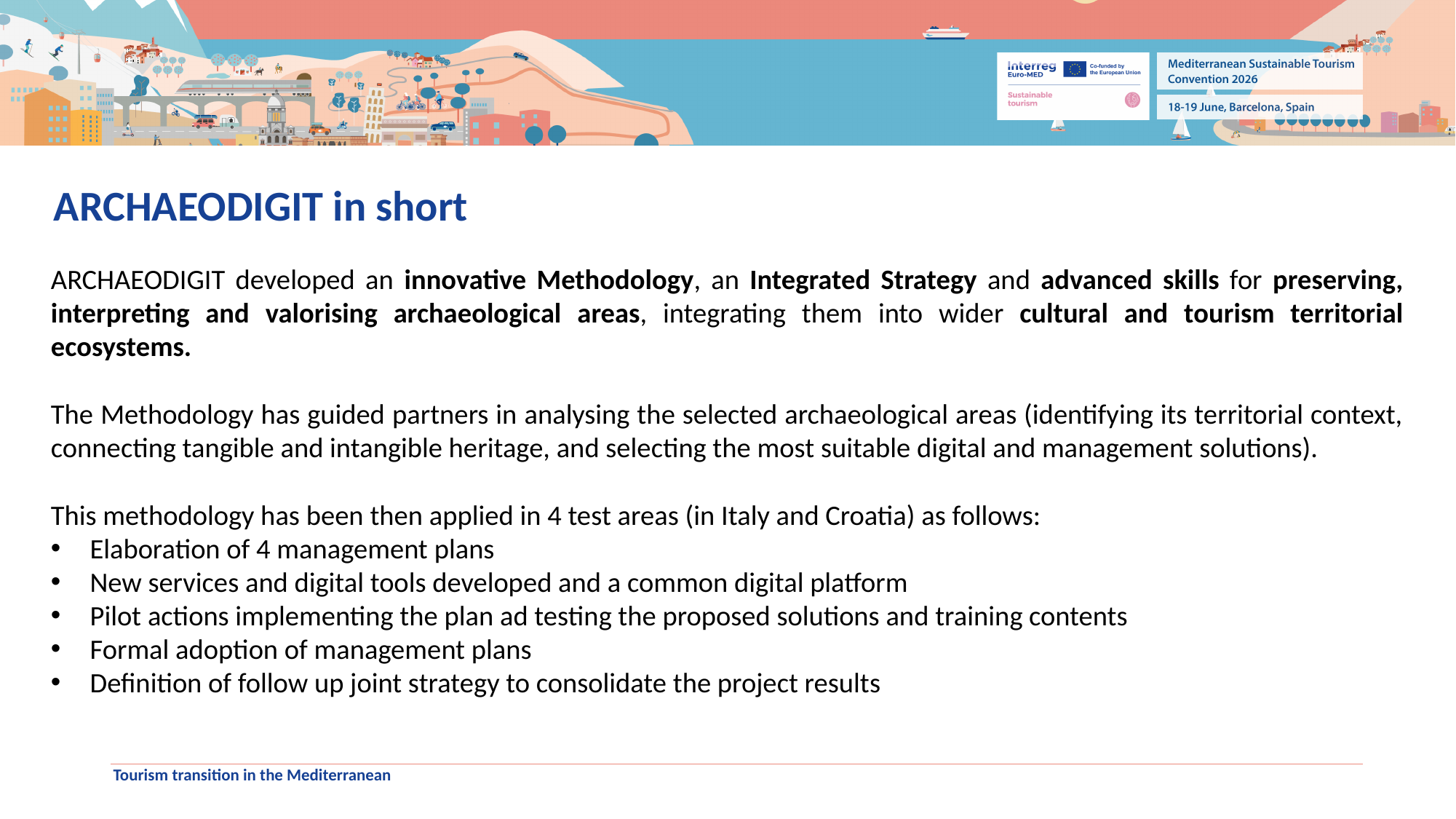

ARCHAEODIGIT in short
ARCHAEODIGIT developed an innovative Methodology, an Integrated Strategy and advanced skills for preserving, interpreting and valorising archaeological areas, integrating them into wider cultural and tourism territorial ecosystems.

The Methodology has guided partners in analysing the selected archaeological areas (identifying its territorial context, connecting tangible and intangible heritage, and selecting the most suitable digital and management solutions).

This methodology has been then applied in 4 test areas (in Italy and Croatia) as follows:
Elaboration of 4 management plans
New services and digital tools developed and a common digital platform
Pilot actions implementing the plan ad testing the proposed solutions and training contents
Formal adoption of management plans
Definition of follow up joint strategy to consolidate the project results